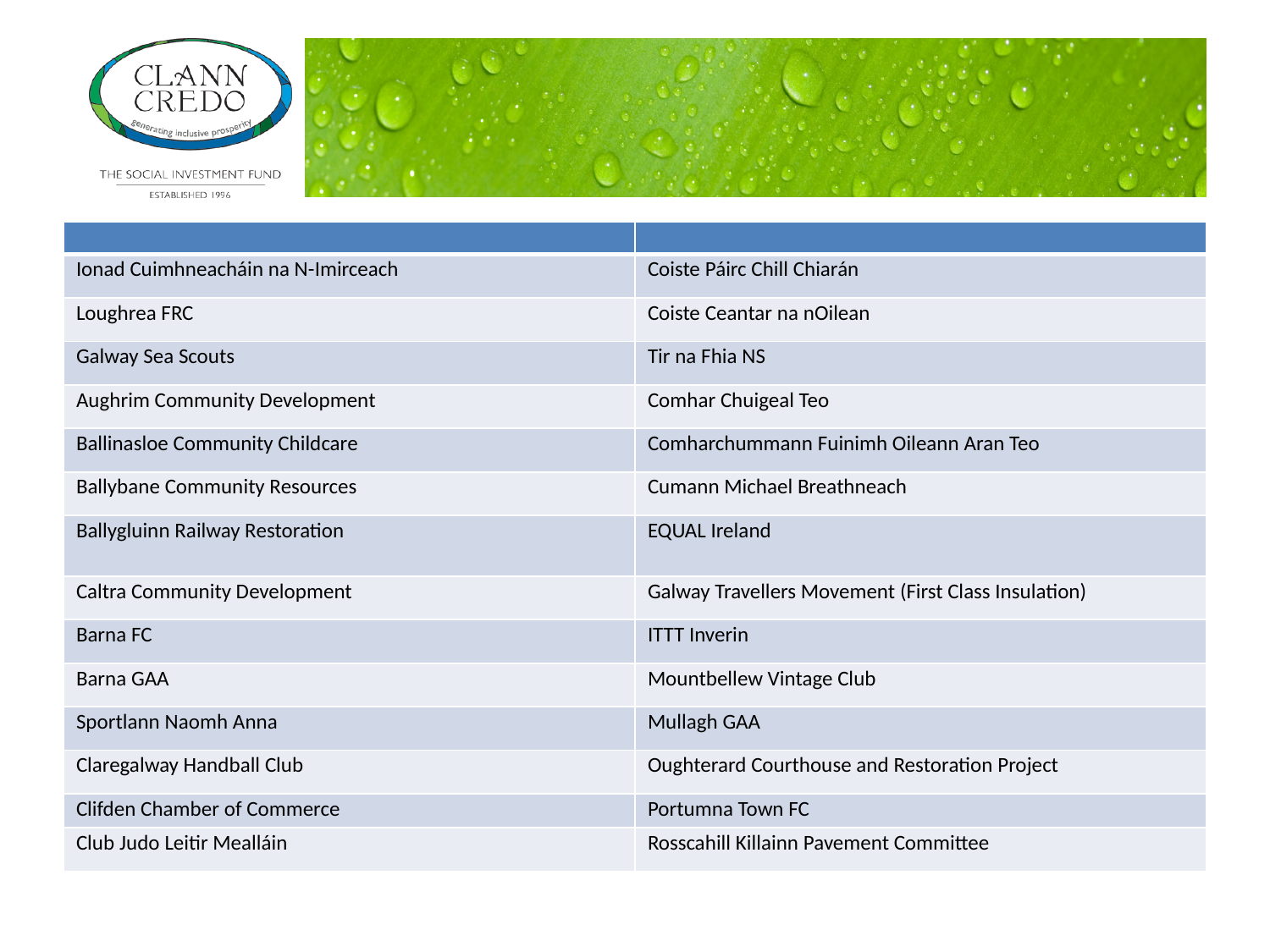

#
|  |  |
| --- | --- |
| Ionad Cuimhneacháin na N-Imirceach | Coiste Páirc Chill Chiarán |
| Loughrea FRC | Coiste Ceantar na nOilean |
| Galway Sea Scouts | Tir na Fhia NS |
| Aughrim Community Development | Comhar Chuigeal Teo |
| Ballinasloe Community Childcare | Comharchummann Fuinimh Oileann Aran Teo |
| Ballybane Community Resources | Cumann Michael Breathneach |
| Ballygluinn Railway Restoration | EQUAL Ireland |
| Caltra Community Development | Galway Travellers Movement (First Class Insulation) |
| Barna FC | ITTT Inverin |
| Barna GAA | Mountbellew Vintage Club |
| Sportlann Naomh Anna | Mullagh GAA |
| Claregalway Handball Club | Oughterard Courthouse and Restoration Project |
| Clifden Chamber of Commerce | Portumna Town FC |
| Club Judo Leitir Mealláin | Rosscahill Killainn Pavement Committee |